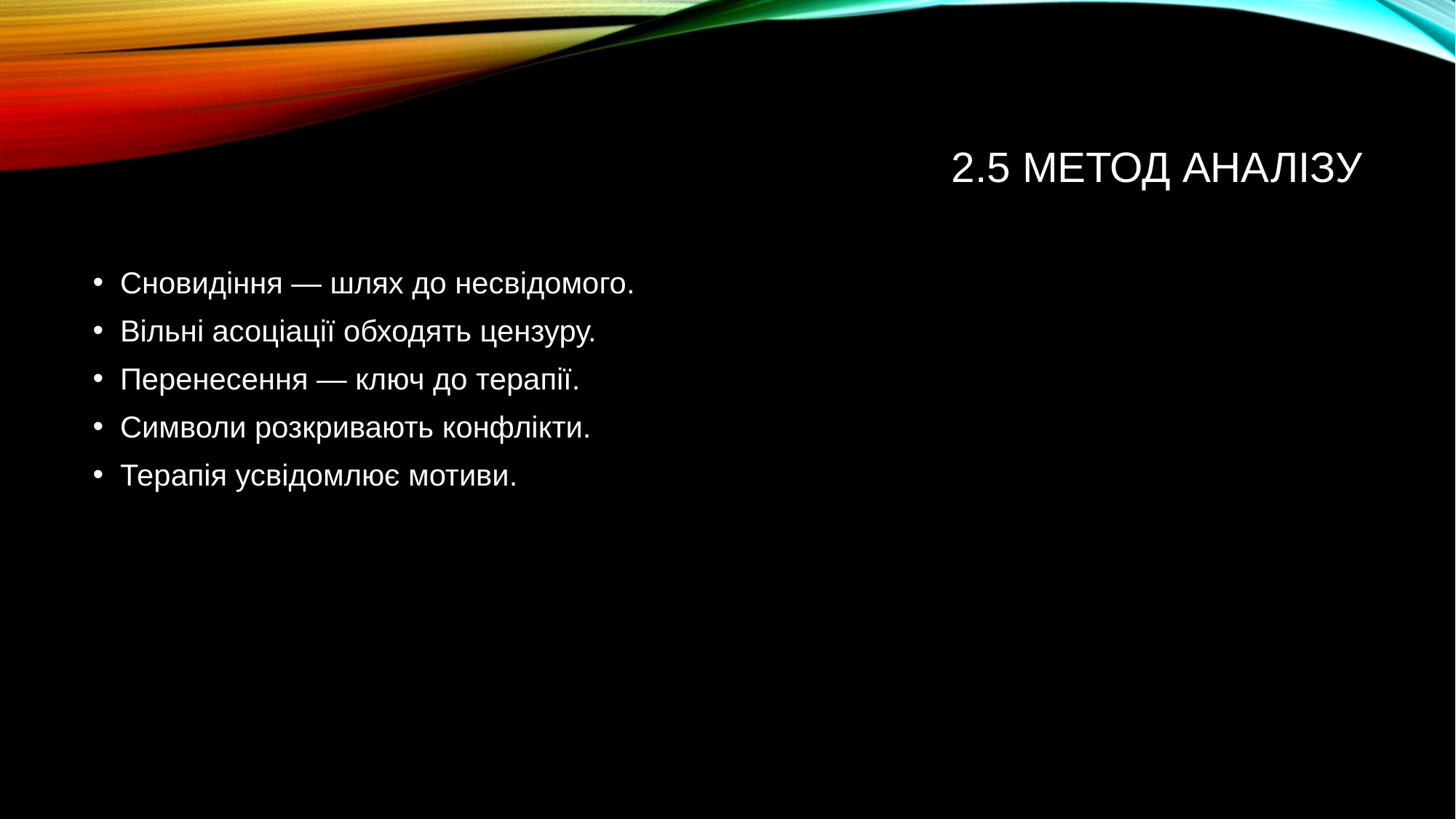

# 2.5 Метод аналізу
Сновидіння — шлях до несвідомого.
Вільні асоціації обходять цензуру.
Перенесення — ключ до терапії.
Символи розкривають конфлікти.
Терапія усвідомлює мотиви.